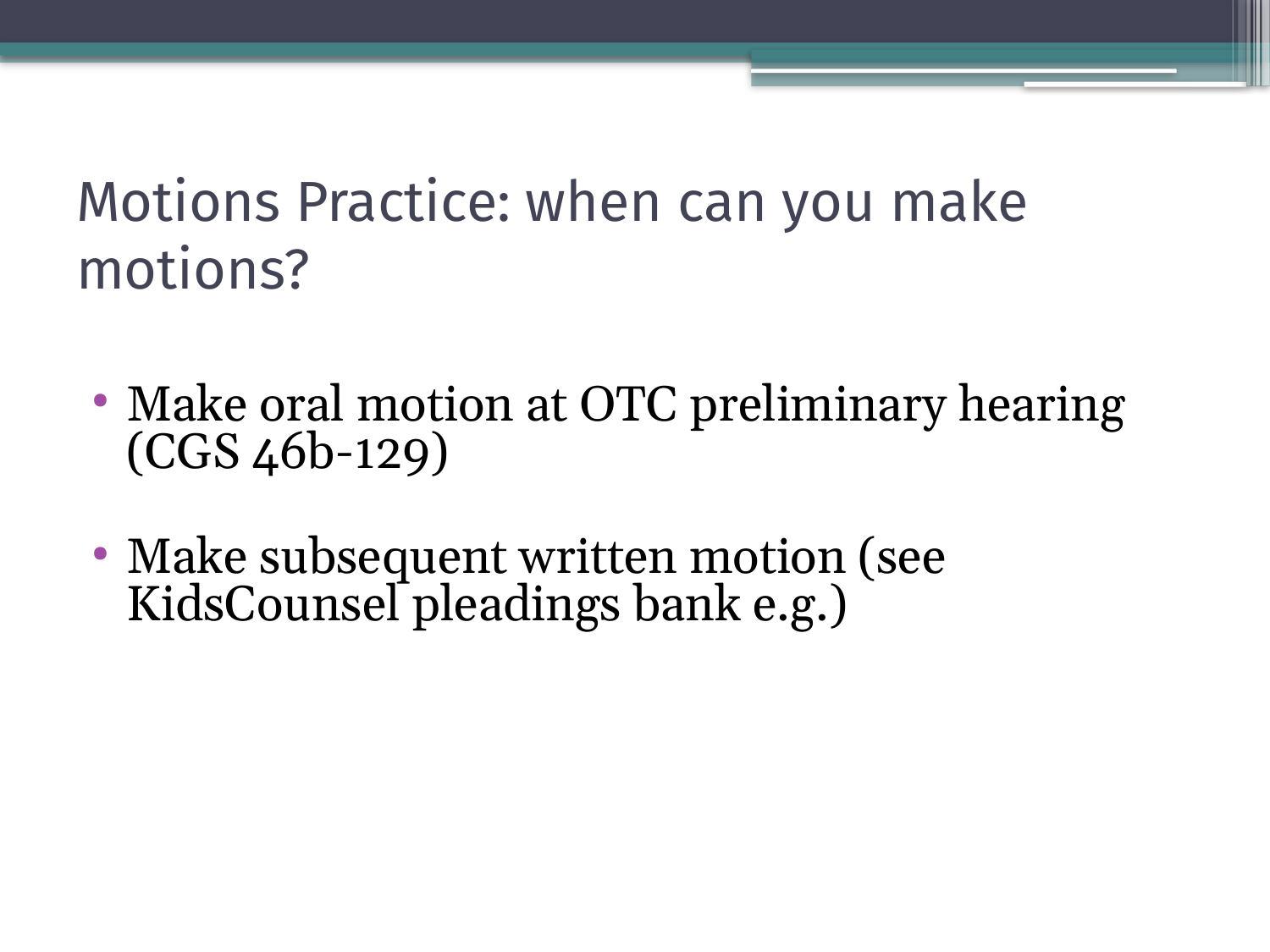

# Motions Practice: when can you make motions?

Make oral motion at OTC preliminary hearing (CGS 46b-129)

Make subsequent written motion (see KidsCounsel pleadings bank e.g.)